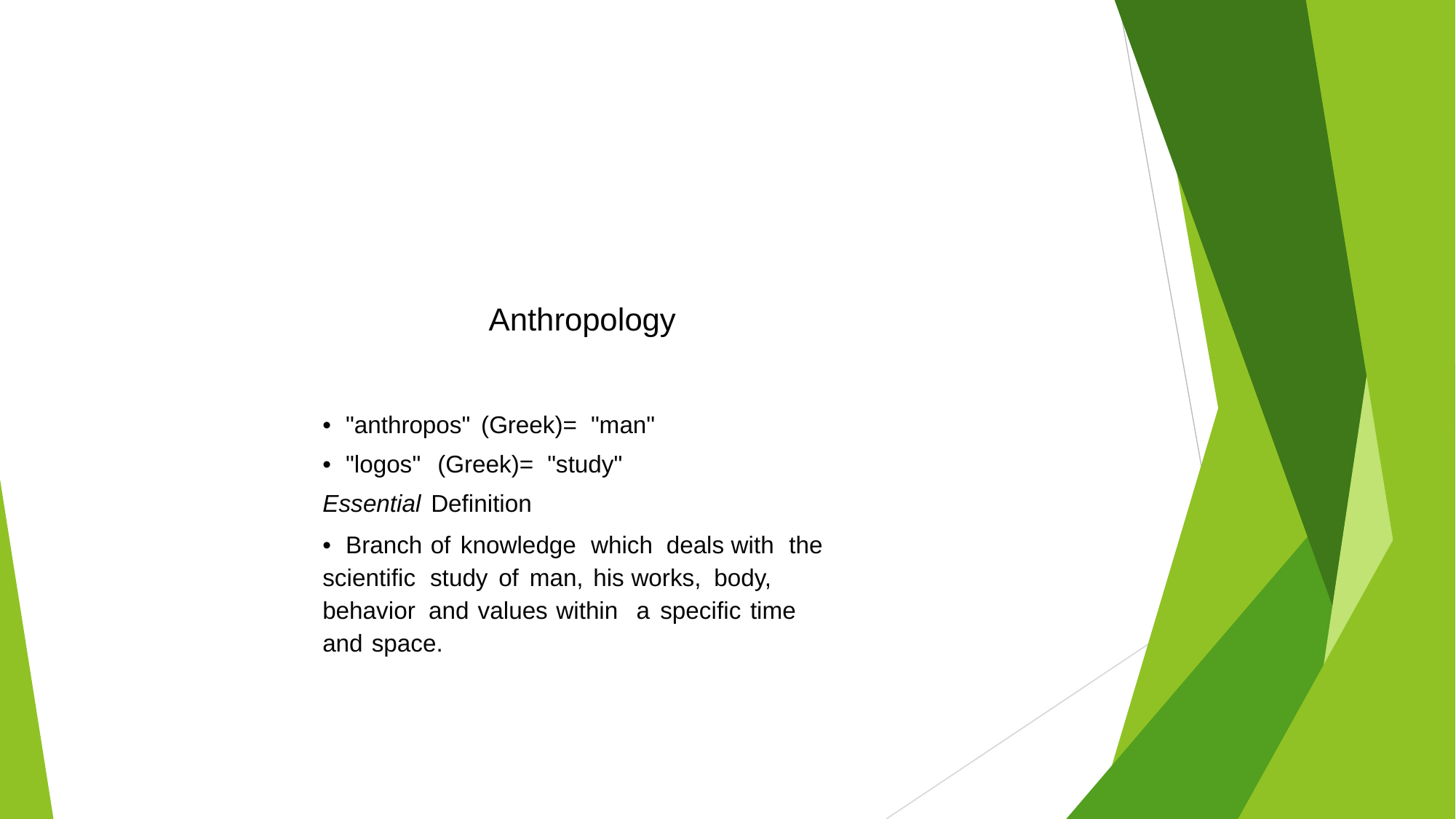

Anthropology

•  "anthropos" (Greek)=  "man"
•  "logos"  (Greek)=  "study"
Essential Definition
• 	Branch of knowledge  which deals with  the
scientific  study of man, his works, body,
behavior and values within  a specific time
and space.